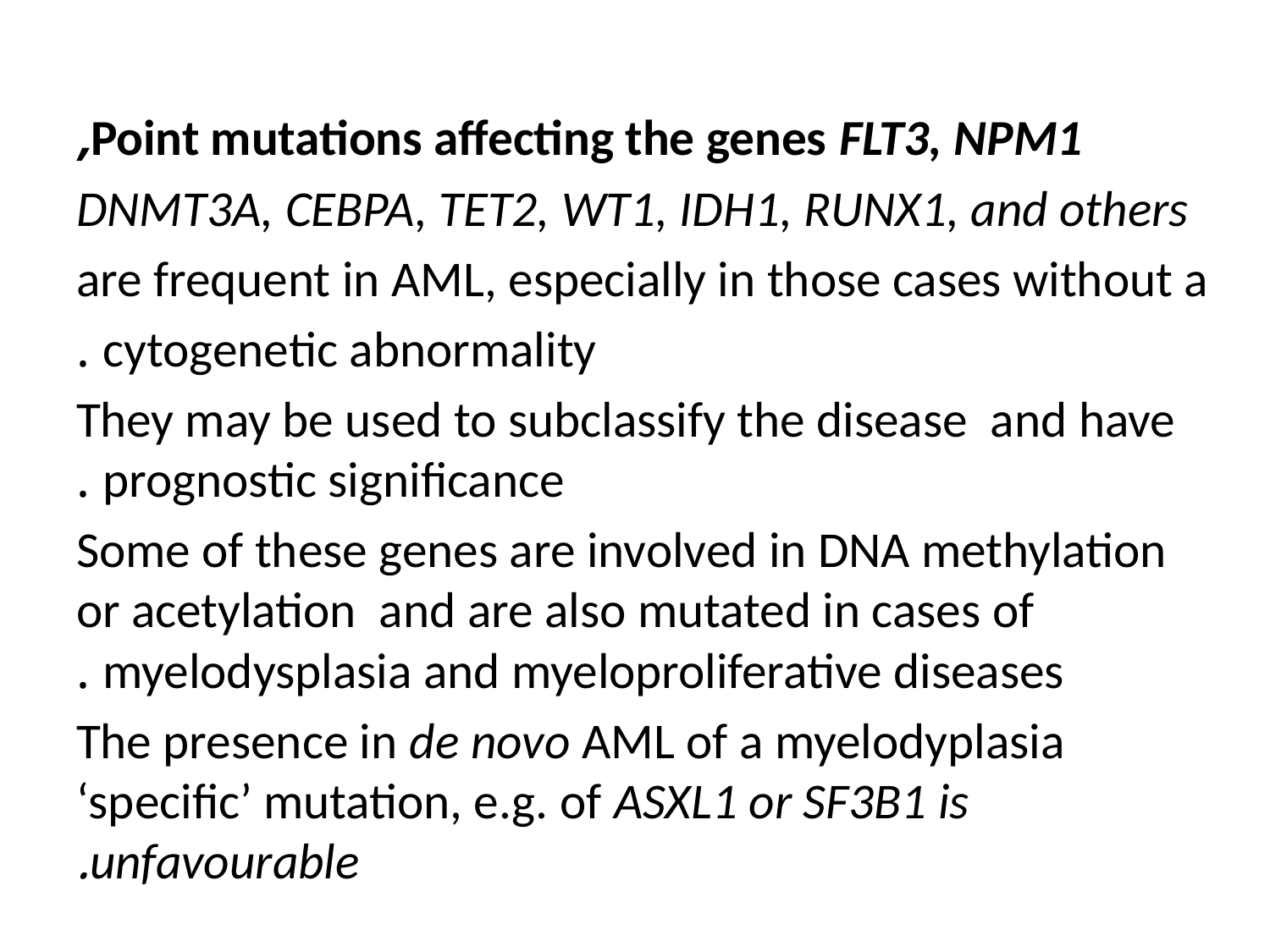

#
Point mutations affecting the genes FLT3, NPM1,
DNMT3A, CEBPA, TET2, WT1, IDH1, RUNX1, and others
are frequent in AML, especially in those cases without a
cytogenetic abnormality .
 They may be used to subclassify the disease  and have prognostic significance .
 Some of these genes are involved in DNA methylation or acetylation  and are also mutated in cases of myelodysplasia and myeloproliferative diseases .
 The presence in de novo AML of a myelodyplasia ‘specific’ mutation, e.g. of ASXL1 or SF3B1 is unfavourable.